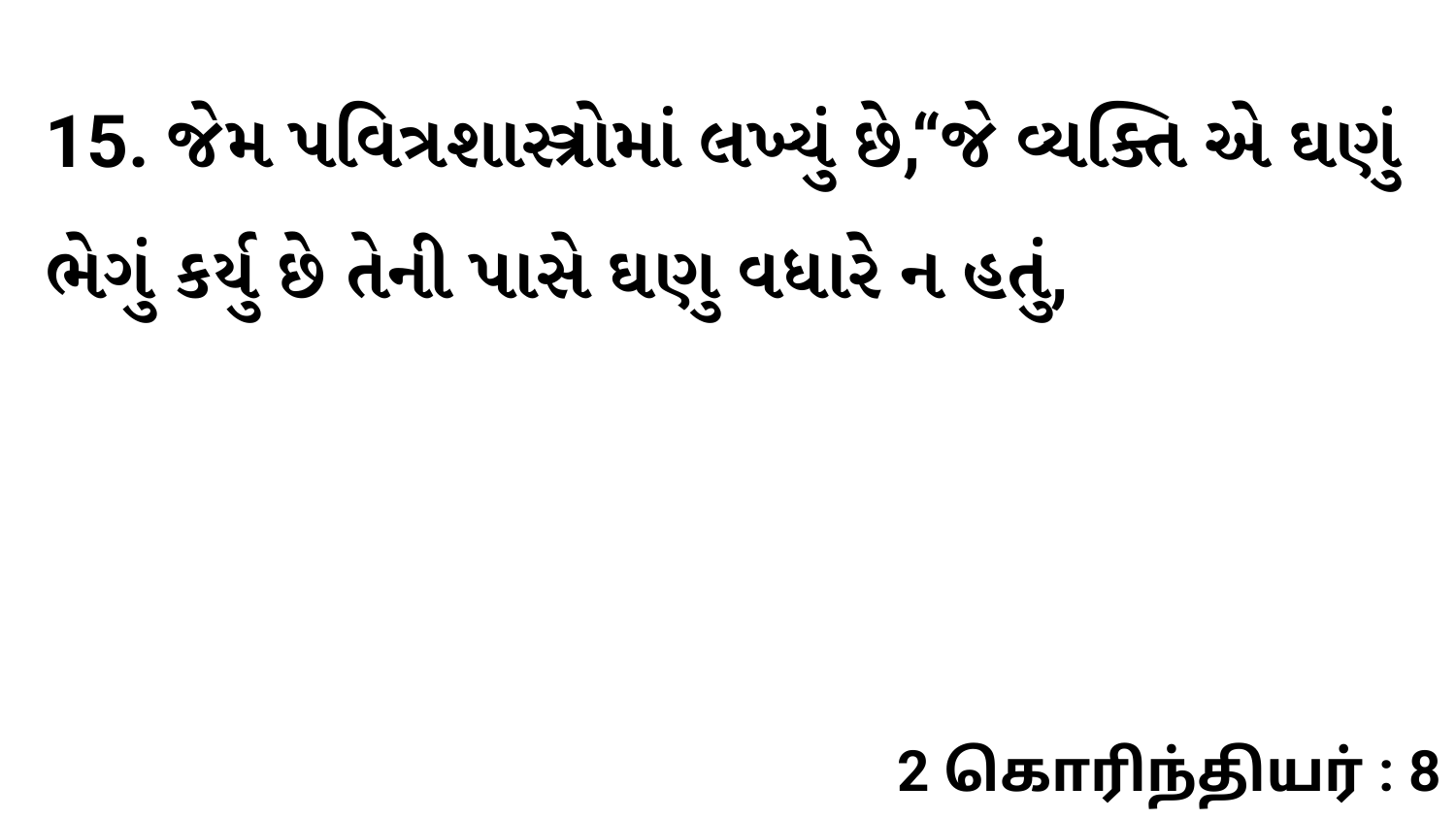

15. જેમ પવિત્રશાસ્ત્રોમાં લખ્યું છે,“જે વ્યક્તિ એ ઘણું ભેગું કર્યુ છે તેની પાસે ઘણુ વધારે ન હતું,
2 கொரிந்தியர் : 8